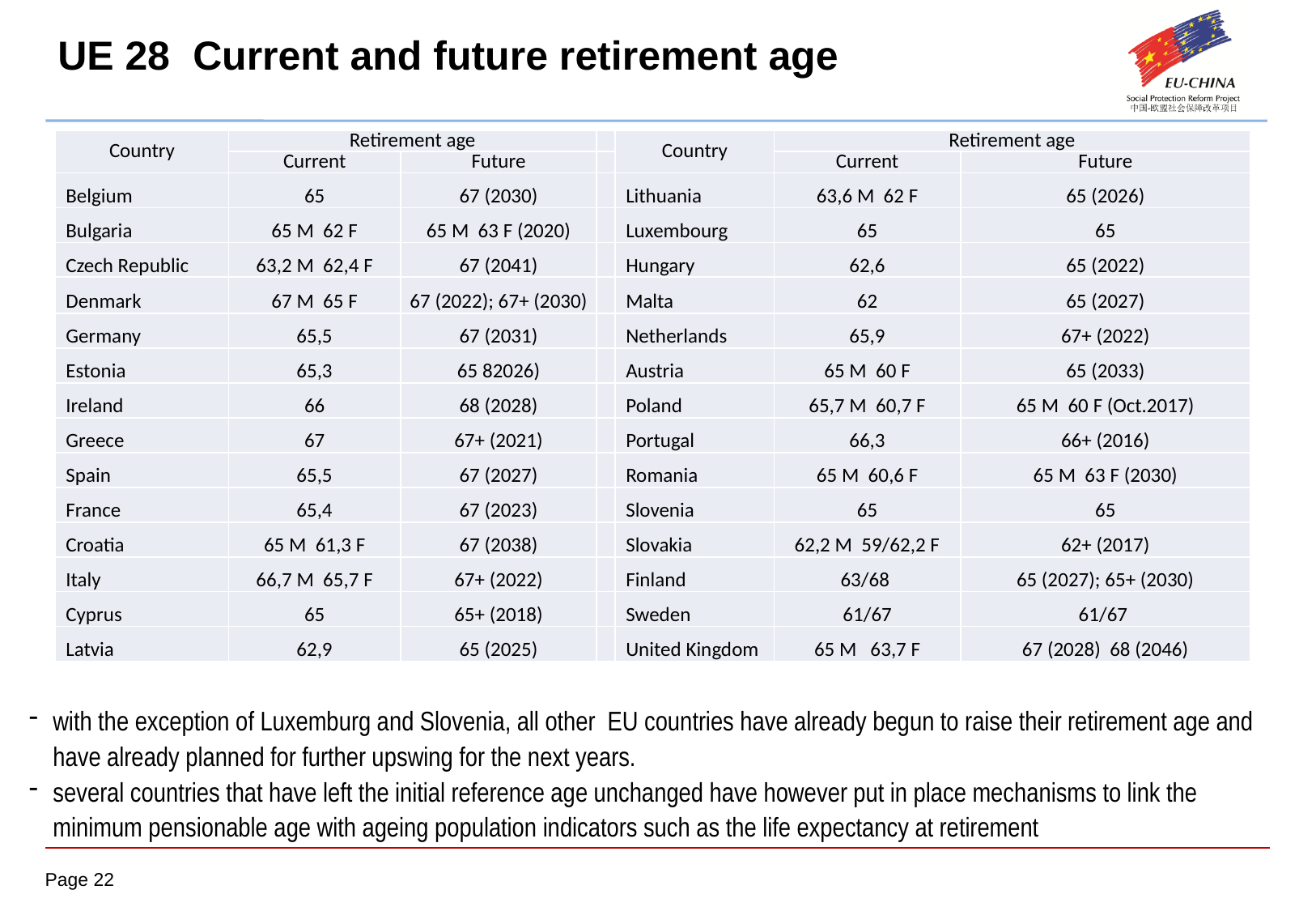

# UE 28  Current and future retirement age
| Country | Retirement age |  |  | Country | Retirement age |  |
| --- | --- | --- | --- | --- | --- | --- |
|  | Current | Future |  |  | Current | Future |
| Belgium | 65 | 67 (2030) |  | Lithuania | 63,6 M 62 F | 65 (2026) |
| Bulgaria | 65 M 62 F | 65 M 63 F (2020) |  | Luxembourg | 65 | 65 |
| Czech Republic | 63,2 M 62,4 F | 67 (2041) |  | Hungary | 62,6 | 65 (2022) |
| Denmark | 67 M 65 F | 67 (2022); 67+ (2030) |  | Malta | 62 | 65 (2027) |
| Germany | 65,5 | 67 (2031) |  | Netherlands | 65,9 | 67+ (2022) |
| Estonia | 65,3 | 65 82026) |  | Austria | 65 M 60 F | 65 (2033) |
| Ireland | 66 | 68 (2028) |  | Poland | 65,7 M 60,7 F | 65 M 60 F (Oct.2017) |
| Greece | 67 | 67+ (2021) |  | Portugal | 66,3 | 66+ (2016) |
| Spain | 65,5 | 67 (2027) |  | Romania | 65 M 60,6 F | 65 M 63 F (2030) |
| France | 65,4 | 67 (2023) |  | Slovenia | 65 | 65 |
| Croatia | 65 M 61,3 F | 67 (2038) |  | Slovakia | 62,2 M 59/62,2 F | 62+ (2017) |
| Italy | 66,7 M 65,7 F | 67+ (2022) |  | Finland | 63/68 | 65 (2027); 65+ (2030) |
| Cyprus | 65 | 65+ (2018) |  | Sweden | 61/67 | 61/67 |
| Latvia | 62,9 | 65 (2025) |  | United Kingdom | 65 M 63,7 F | 67 (2028) 68 (2046) |
with the exception of Luxemburg and Slovenia, all other  EU countries have already begun to raise their retirement age and have already planned for further upswing for the next years.
several countries that have left the initial reference age unchanged have however put in place mechanisms to link the minimum pensionable age with ageing population indicators such as the life expectancy at retirement